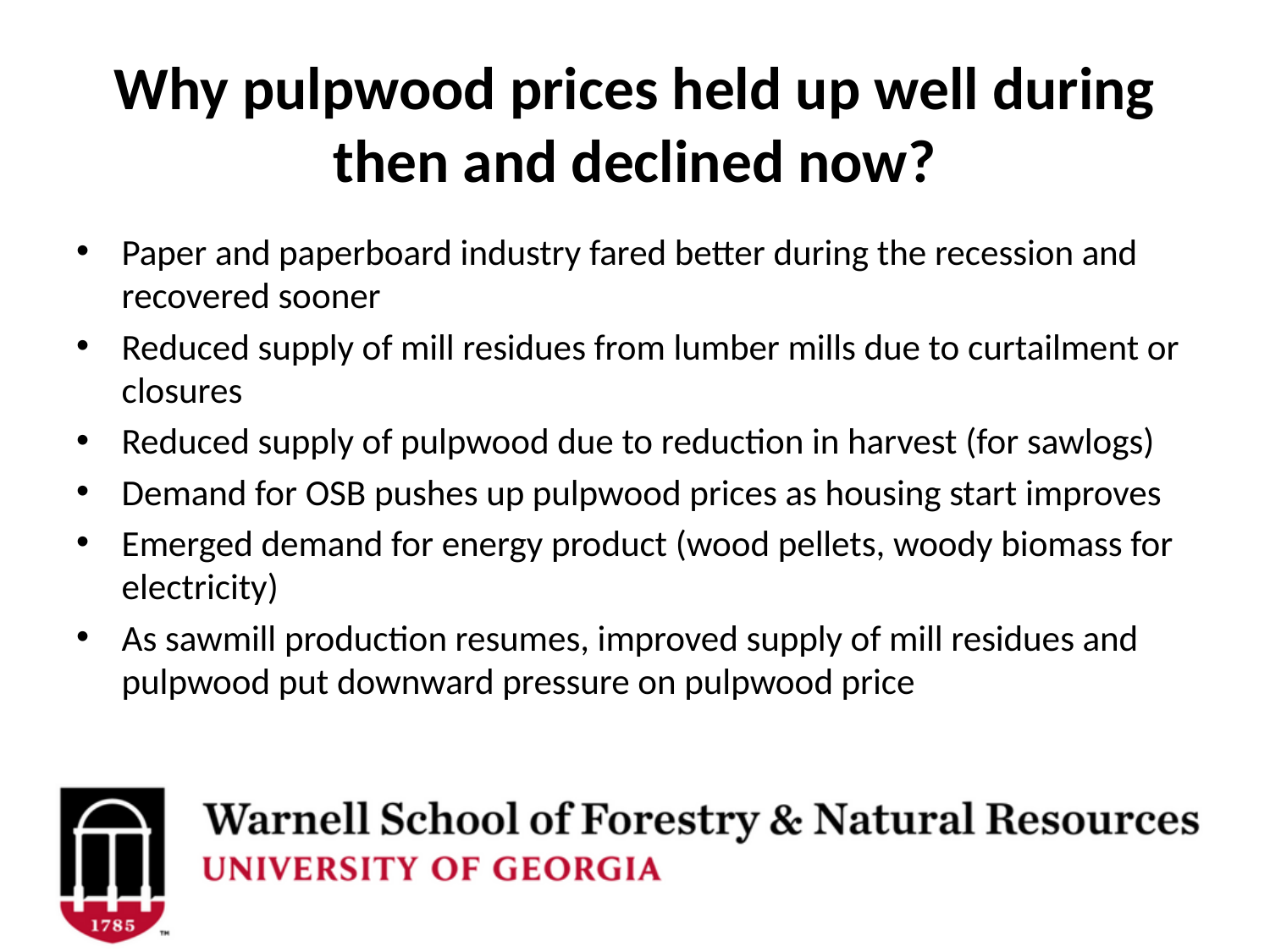

# Why pulpwood prices held up well during then and declined now?
Paper and paperboard industry fared better during the recession and recovered sooner
Reduced supply of mill residues from lumber mills due to curtailment or closures
Reduced supply of pulpwood due to reduction in harvest (for sawlogs)
Demand for OSB pushes up pulpwood prices as housing start improves
Emerged demand for energy product (wood pellets, woody biomass for electricity)
As sawmill production resumes, improved supply of mill residues and pulpwood put downward pressure on pulpwood price